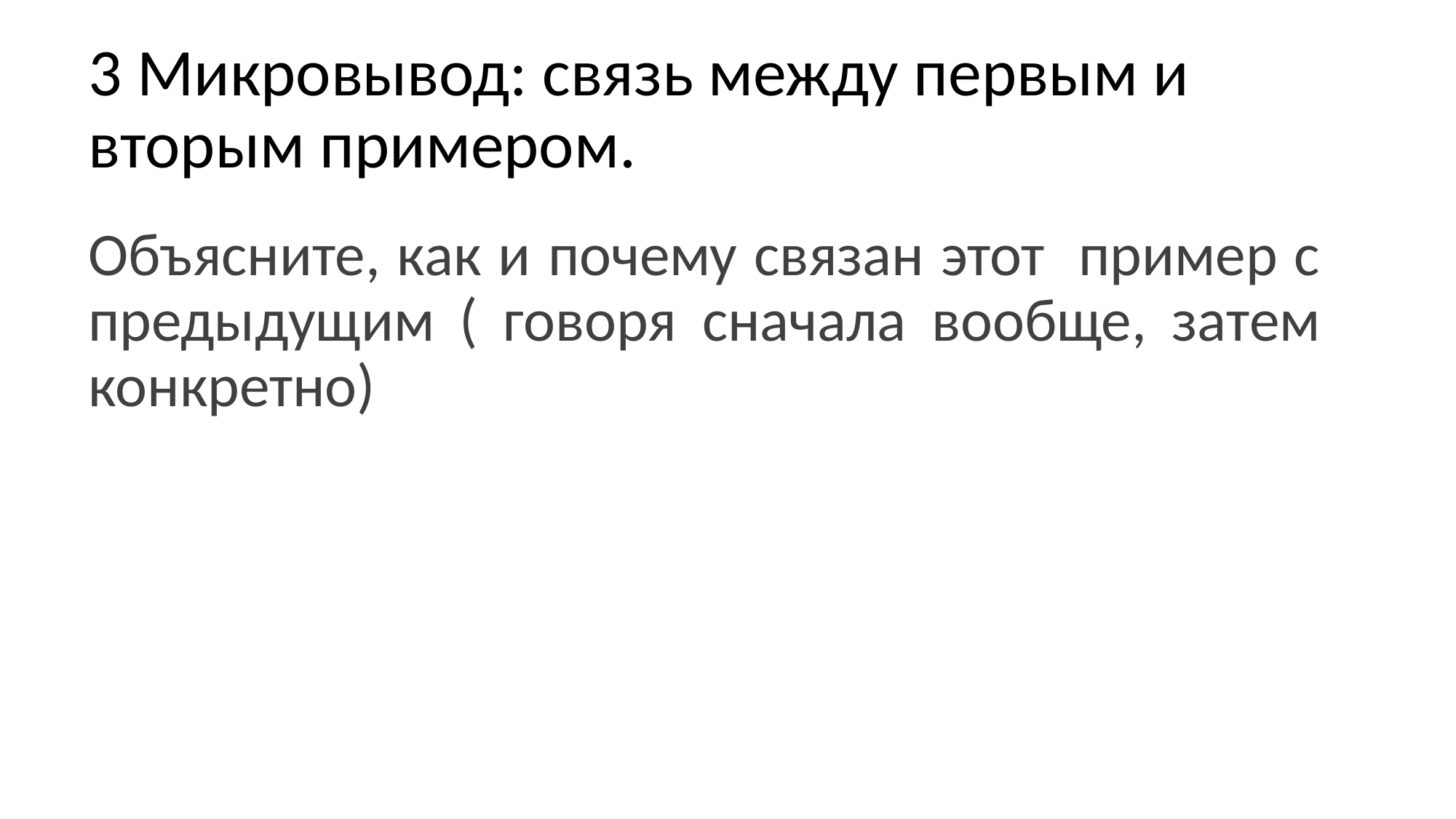

# 3 Микровывод: связь между первым и вторым примером.
Объясните, как и почему связан этот  пример с предыдущим ( говоря сначала вообще, затем конкретно)